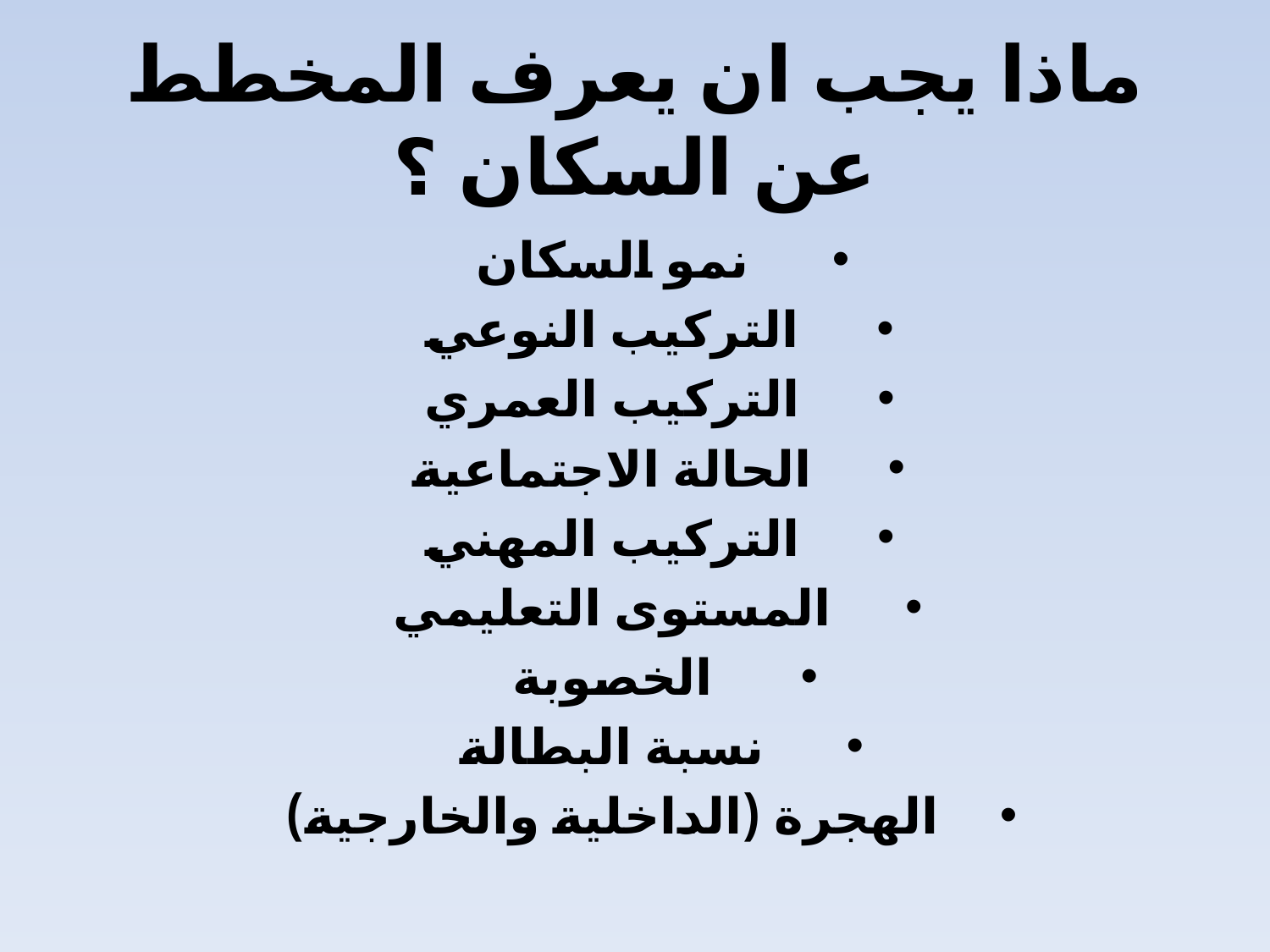

# ماذا يجب ان يعرف المخطط عن السكان ؟
نمو السكان
التركيب النوعي
التركيب العمري
الحالة الاجتماعية
التركيب المهني
المستوى التعليمي
الخصوبة
نسبة البطالة
الهجرة (الداخلية والخارجية)